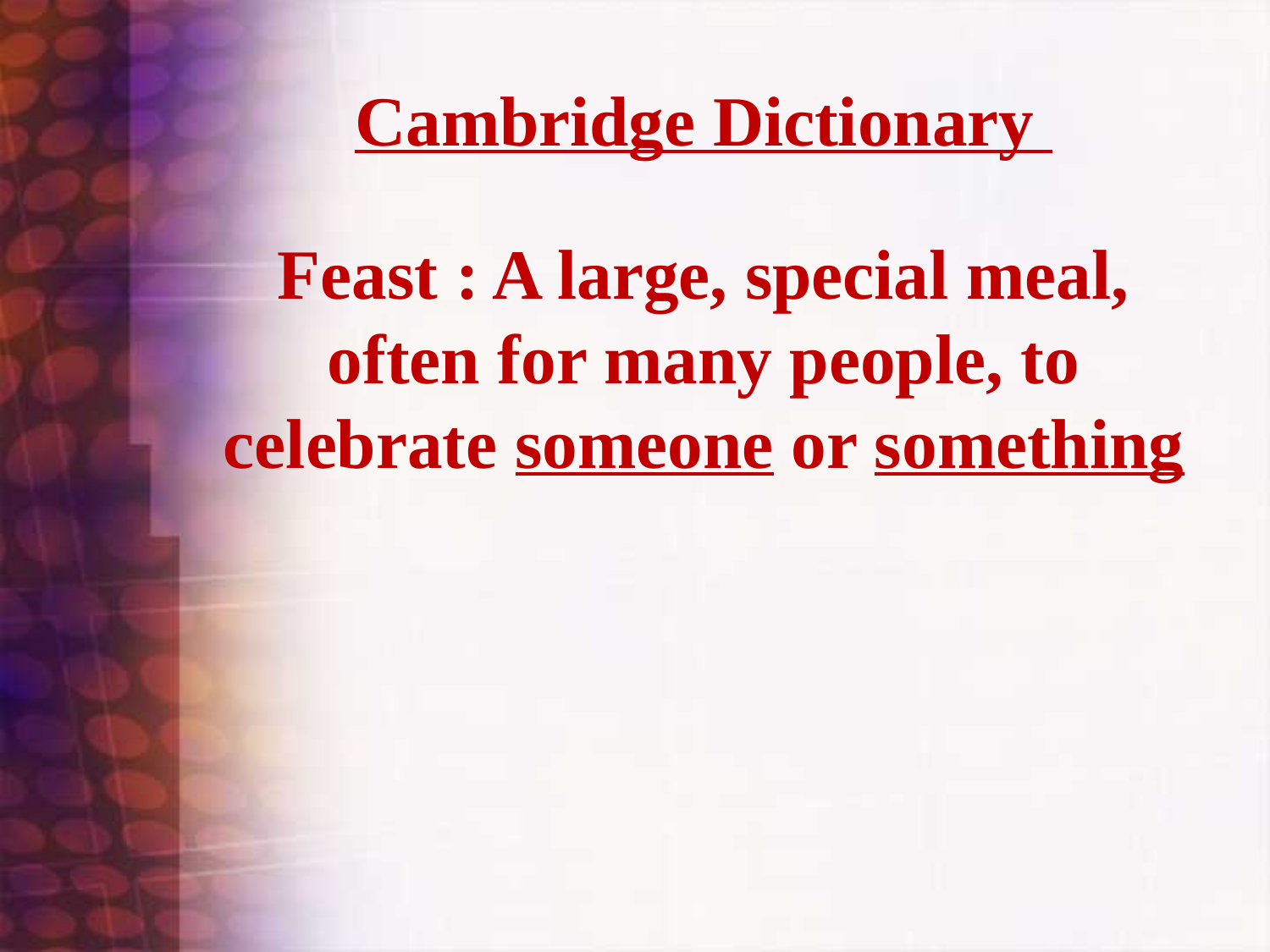

# Cambridge Dictionary
Feast : A large, special meal, often for many people, to celebrate someone or something